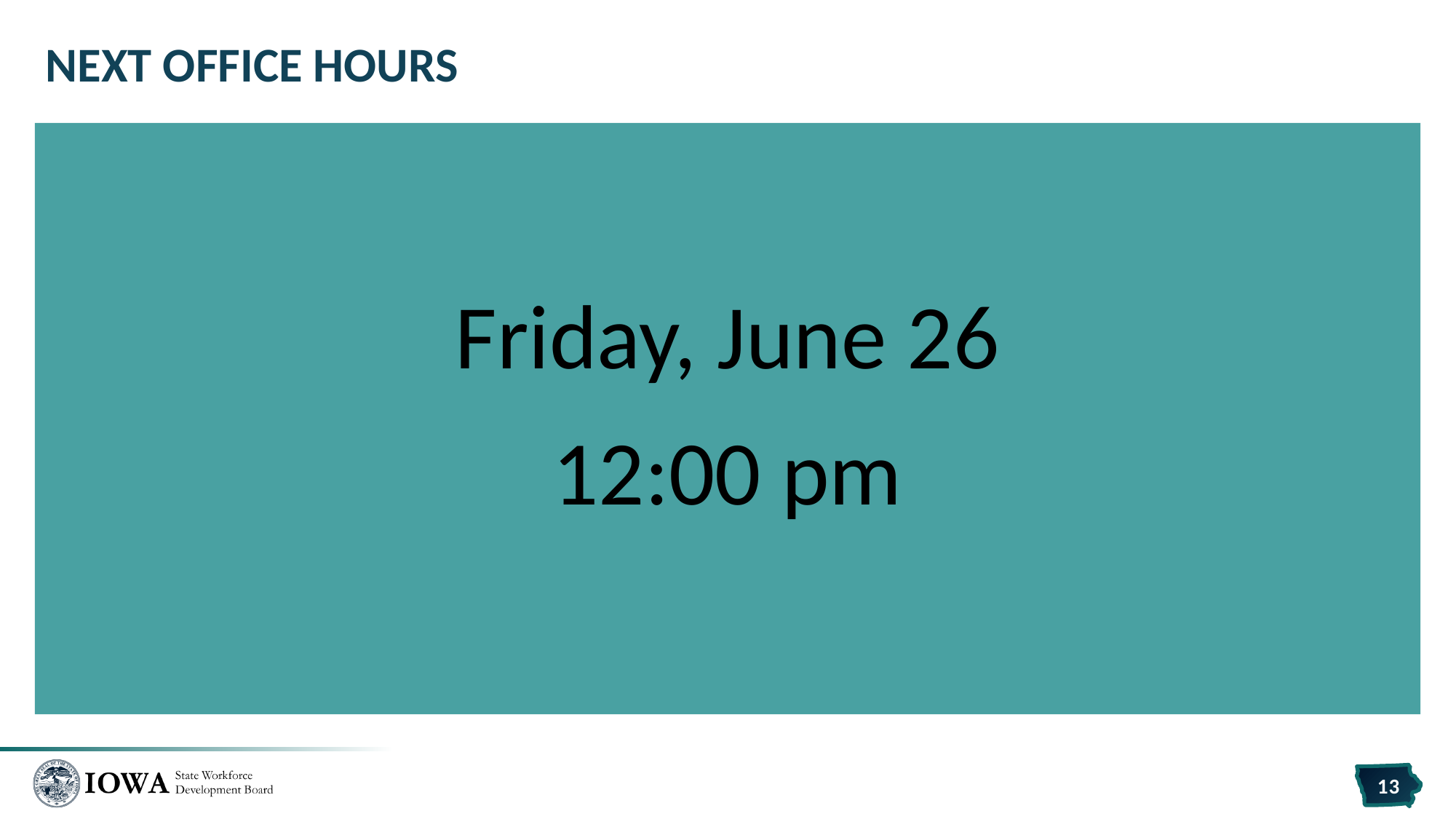

# Next Office Hours

Friday, June 26
12:00 pm